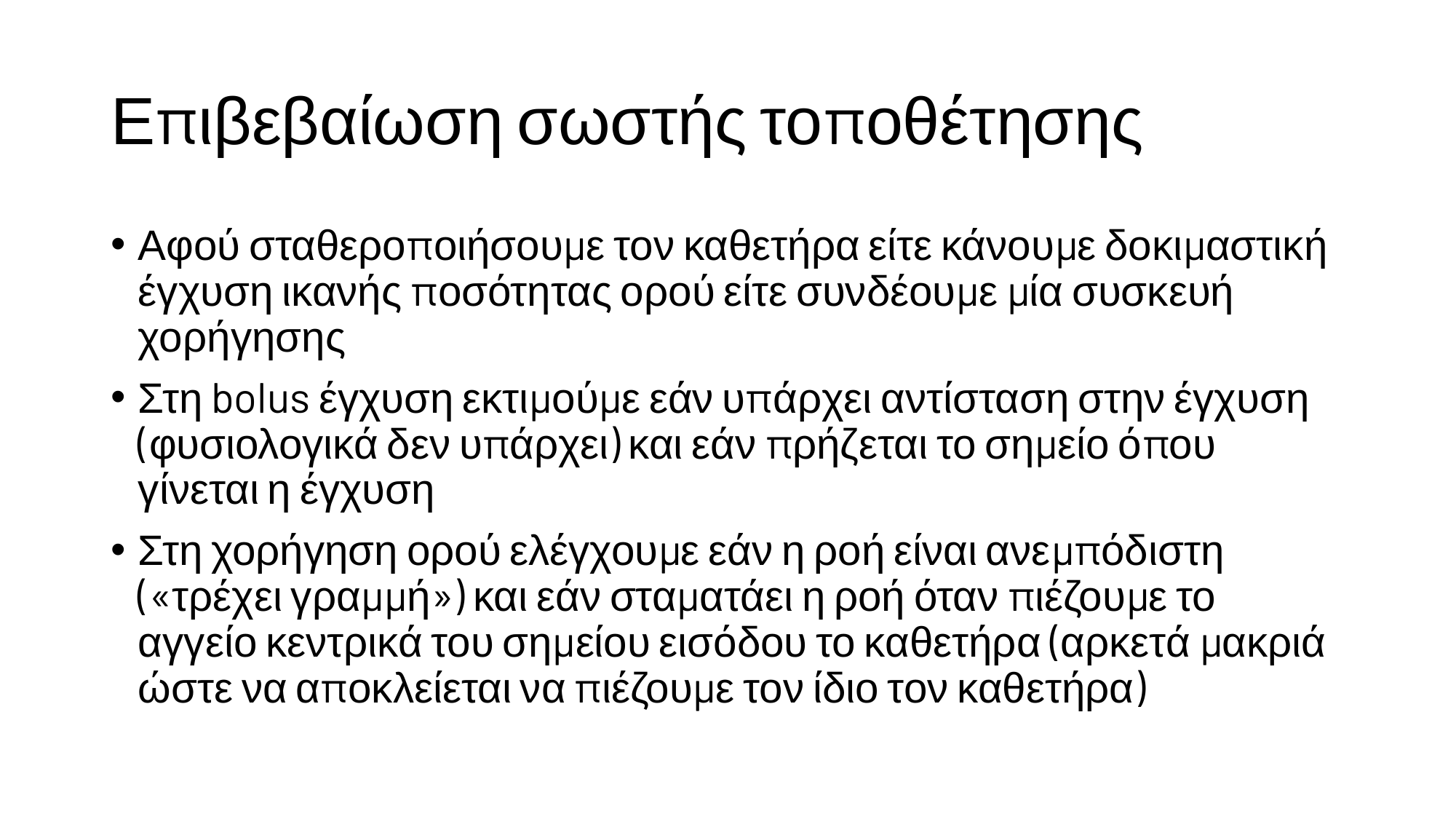

# Επιβεβαίωση σωστής τοποθέτησης
Αφού σταθεροποιήσουμε τον καθετήρα είτε κάνουμε δοκιμαστική έγχυση ικανής ποσότητας ορού είτε συνδέουμε μία συσκευή χορήγησης
Στη bolus έγχυση εκτιμούμε εάν υπάρχει αντίσταση στην έγχυση (φυσιολογικά δεν υπάρχει) και εάν πρήζεται το σημείο όπου γίνεται η έγχυση
Στη χορήγηση ορού ελέγχουμε εάν η ροή είναι ανεμπόδιστη («τρέχει γραμμή») και εάν σταματάει η ροή όταν πιέζουμε το αγγείο κεντρικά του σημείου εισόδου το καθετήρα (αρκετά μακριά ώστε να αποκλείεται να πιέζουμε τον ίδιο τον καθετήρα)